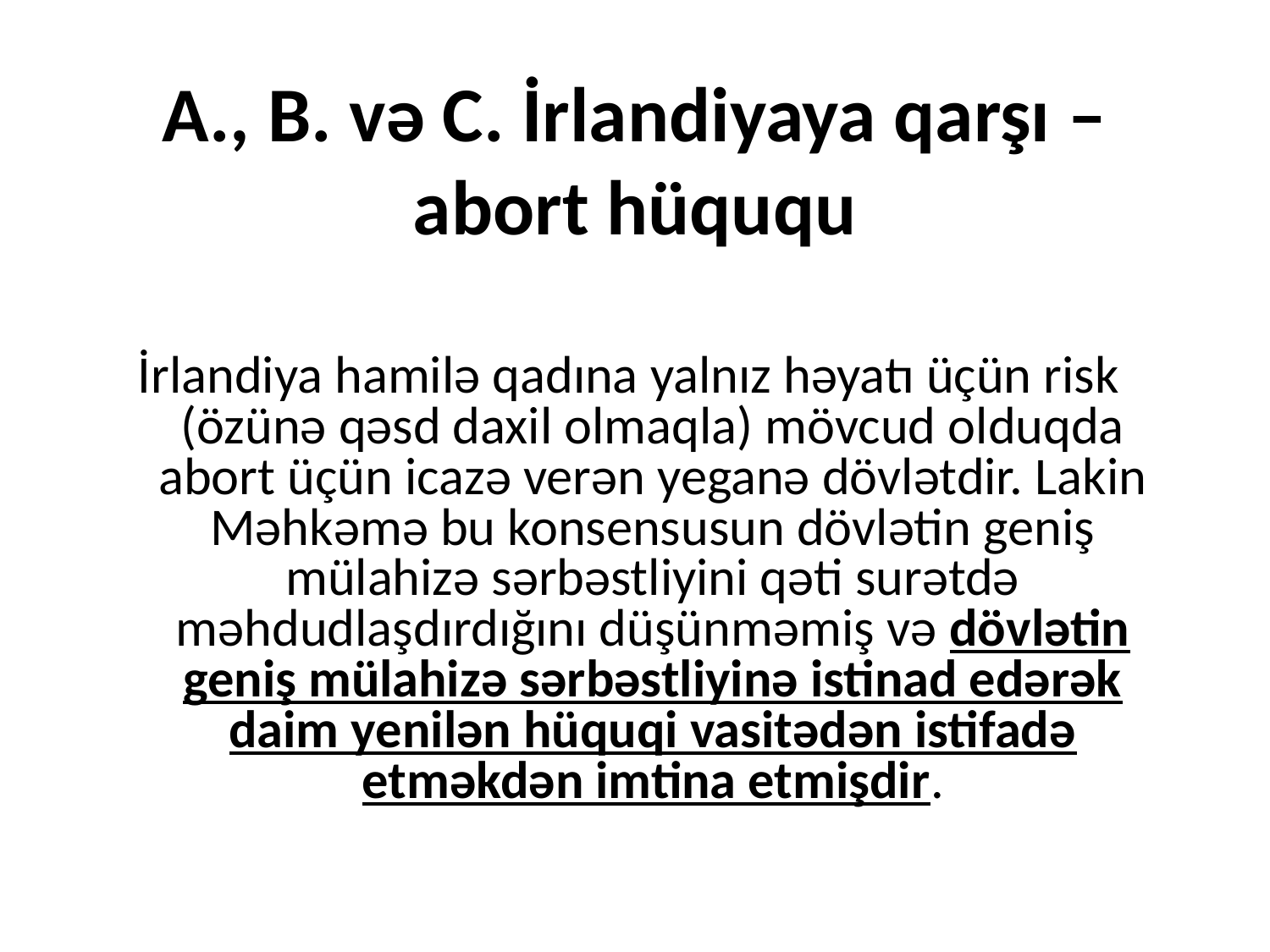

# A., B. və C. İrlandiyaya qarşı – abort hüququ
İrlandiya hamilə qadına yalnız həyatı üçün risk (özünə qəsd daxil olmaqla) mövcud olduqda abort üçün icazə verən yeganə dövlətdir. Lakin Məhkəmə bu konsensusun dövlətin geniş mülahizə sərbəstliyini qəti surətdə məhdudlaşdırdığını düşünməmiş və dövlətin geniş mülahizə sərbəstliyinə istinad edərək daim yenilən hüquqi vasitədən istifadə etməkdən imtina etmişdir.